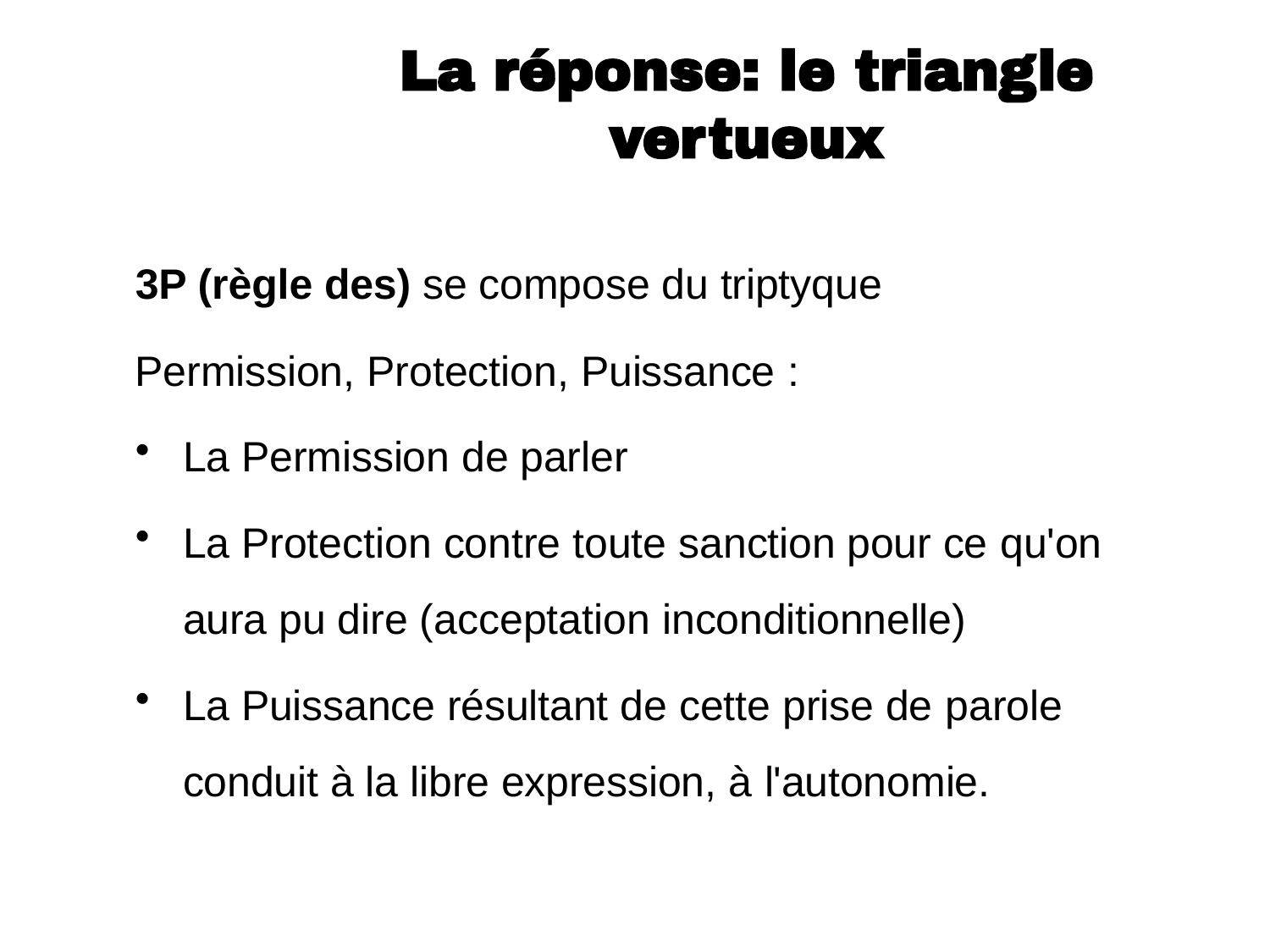

# La réponse: le triangle
vertueux
3P (règle des) se compose du triptyque
Permission, Protection, Puissance :
La Permission de parler
La Protection contre toute sanction pour ce qu'on
aura pu dire (acceptation inconditionnelle)
La Puissance résultant de cette prise de parole
conduit à la libre expression, à l'autonomie.